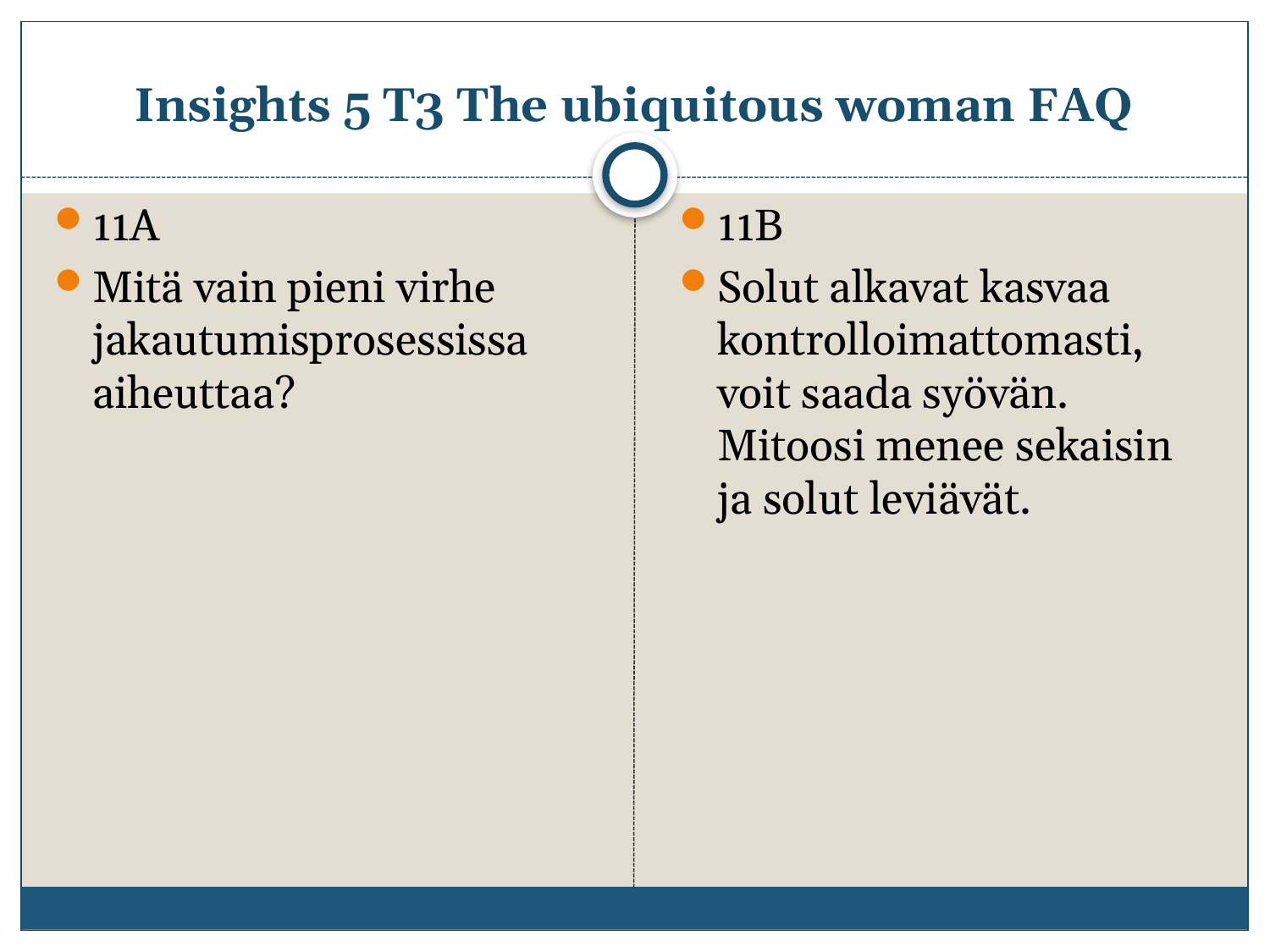

# Insights 5 T3 The ubiquitous woman FAQ
11A
Mitä vain pieni virhe jakautumisprosessissa aiheuttaa?
11B
Solut alkavat kasvaa kontrolloimattomasti, voit saada syövän. Mitoosi menee sekaisin ja solut leviävät.